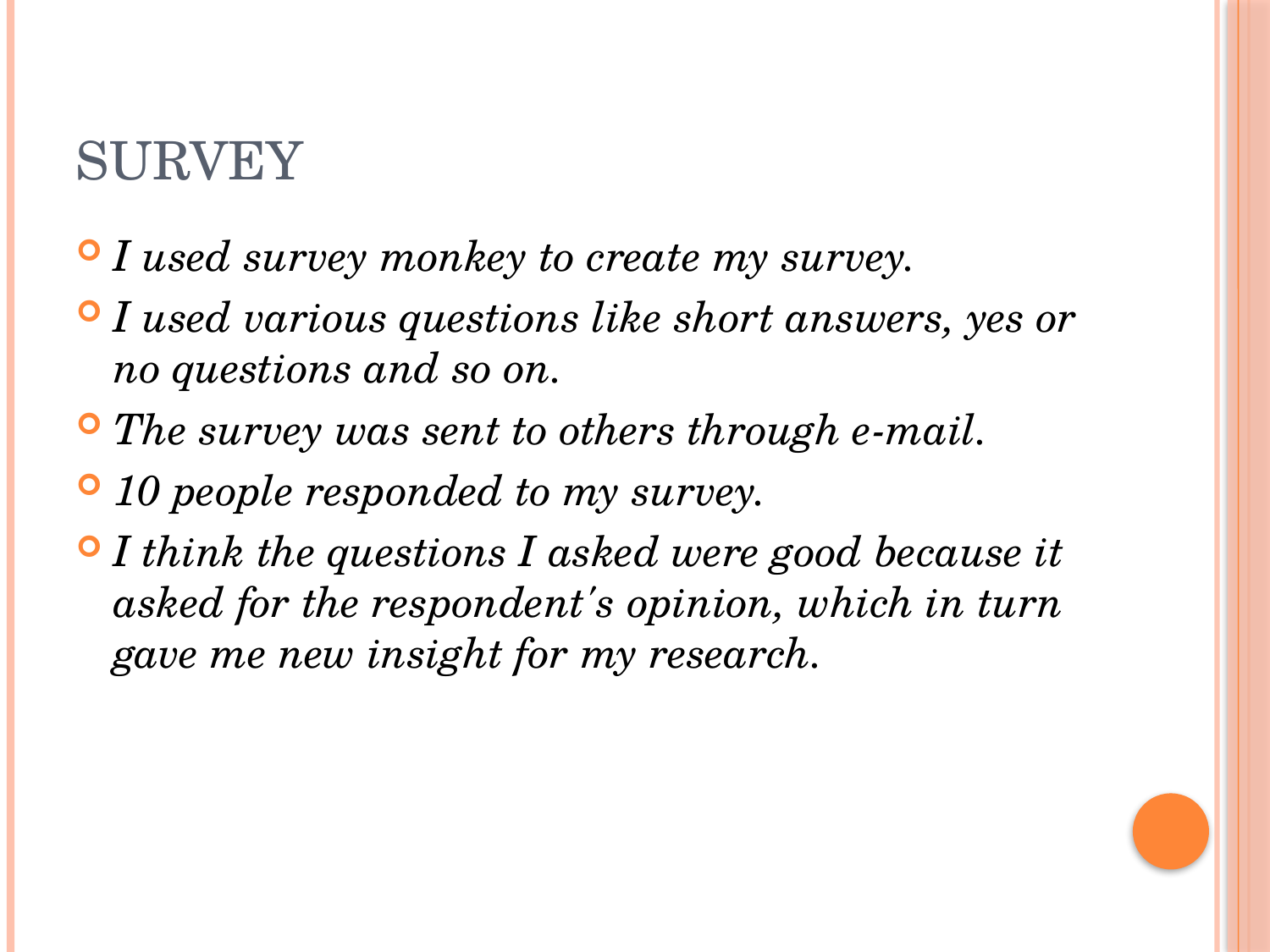

# Survey
I used survey monkey to create my survey.
I used various questions like short answers, yes or no questions and so on.
The survey was sent to others through e-mail.
10 people responded to my survey.
I think the questions I asked were good because it asked for the respondent's opinion, which in turn gave me new insight for my research.